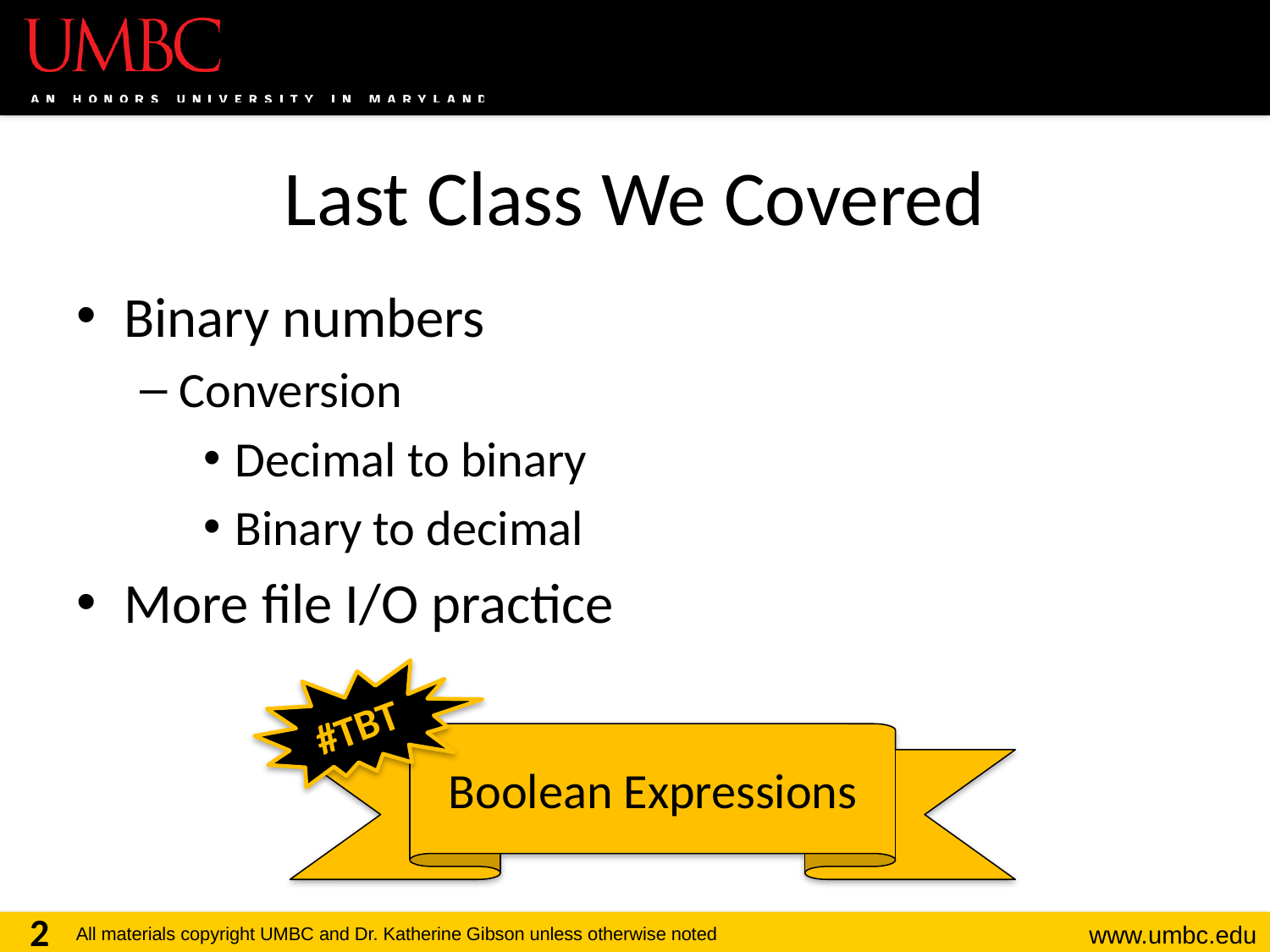

# Last Class We Covered
Binary numbers
Conversion
Decimal to binary
Binary to decimal
More file I/O practice

#TBT
Boolean Expressions
2